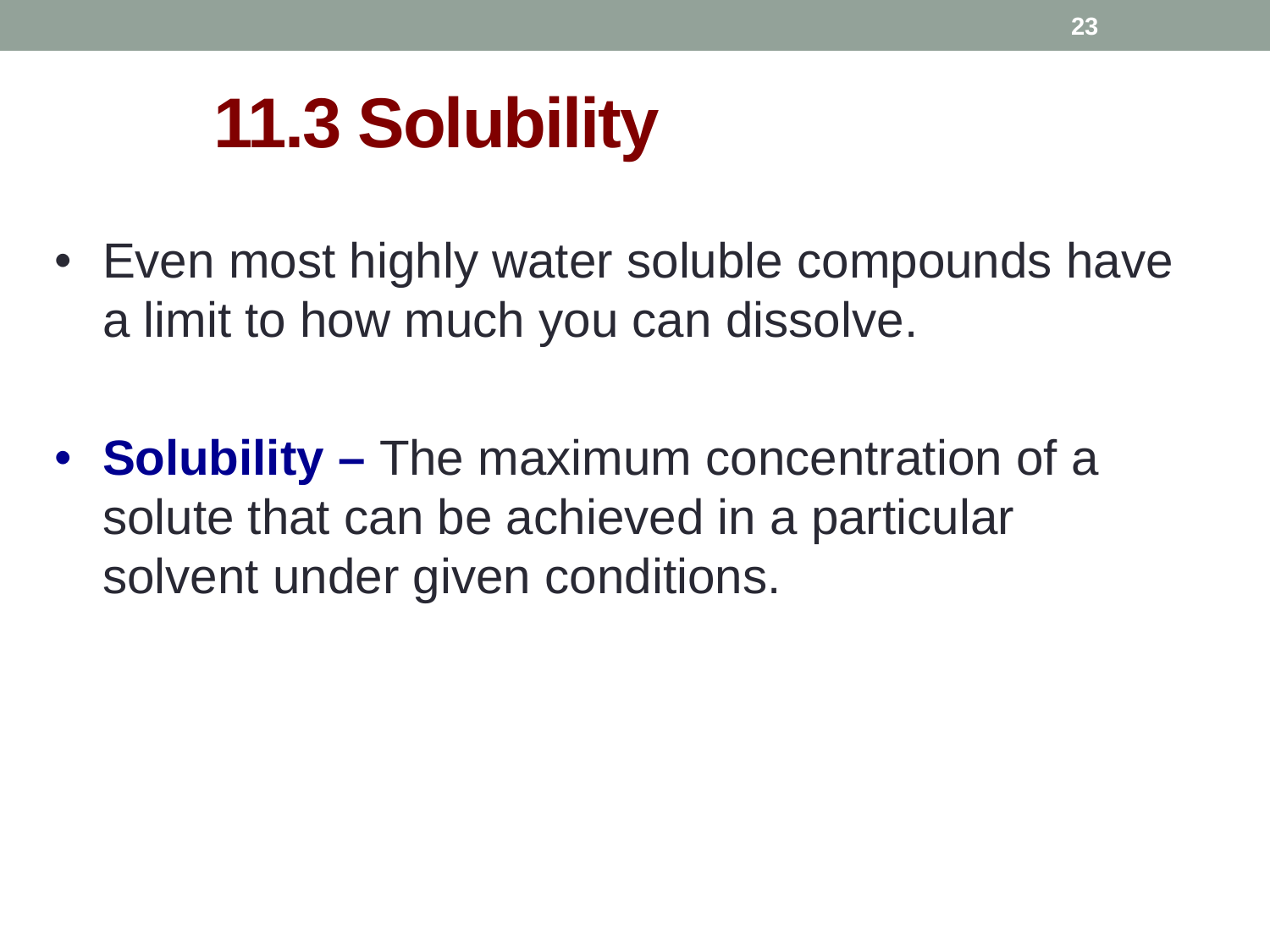

23
# 11.3 Solubility
Even most highly water soluble compounds have a limit to how much you can dissolve.

Solubility – The maximum concentration of a solute that can be achieved in a particular solvent under given conditions.